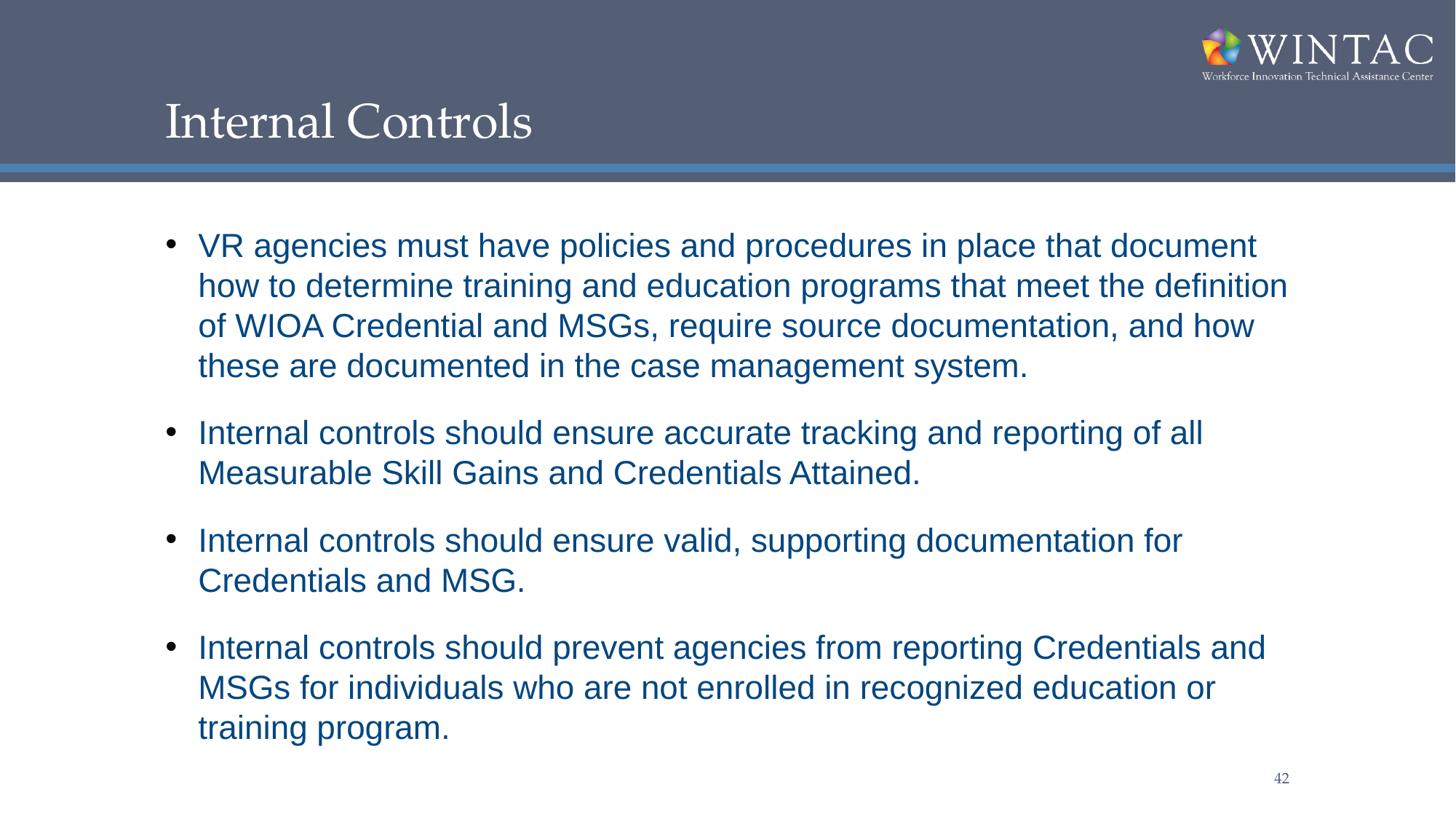

# Internal Controls
VR agencies must have policies and procedures in place that document how to determine training and education programs that meet the definition of WIOA Credential and MSGs, require source documentation, and how these are documented in the case management system.
Internal controls should ensure accurate tracking and reporting of all Measurable Skill Gains and Credentials Attained.
Internal controls should ensure valid, supporting documentation for Credentials and MSG.
Internal controls should prevent agencies from reporting Credentials and MSGs for individuals who are not enrolled in recognized education or training program.
42